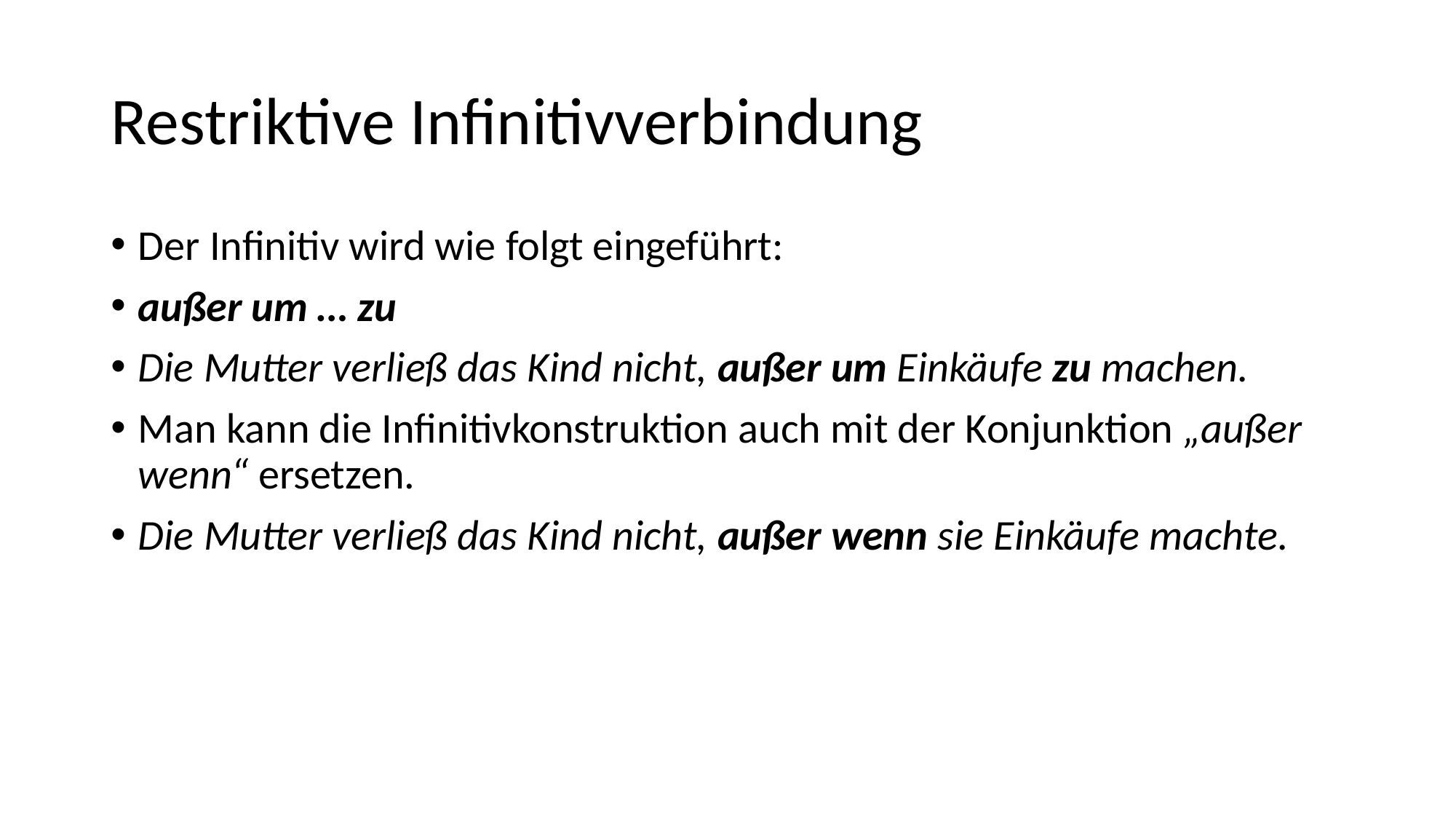

# Restriktive Infinitivverbindung
Der Infinitiv wird wie folgt eingeführt:
außer um … zu
Die Mutter verließ das Kind nicht, außer um Einkäufe zu machen.
Man kann die Infinitivkonstruktion auch mit der Konjunktion „außer wenn“ ersetzen.
Die Mutter verließ das Kind nicht, außer wenn sie Einkäufe machte.